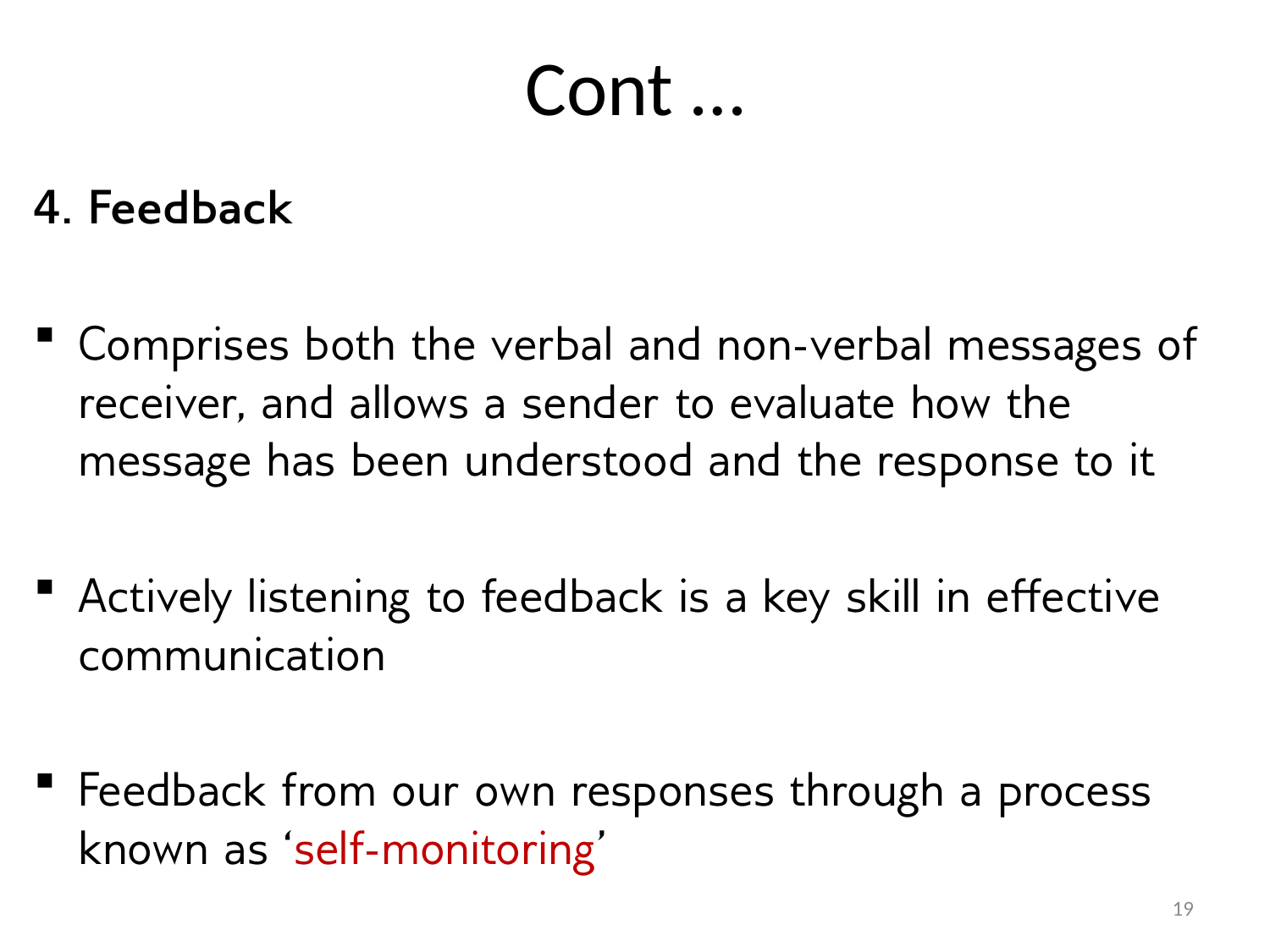

# Cont …
4. Feedback

Comprises both the verbal and non-verbal messages of receiver, and allows a sender to evaluate how the message has been understood and the response to it

Actively listening to feedback is a key skill in effective communication

Feedback from our own responses through a process known as ‘self-monitoring’
19